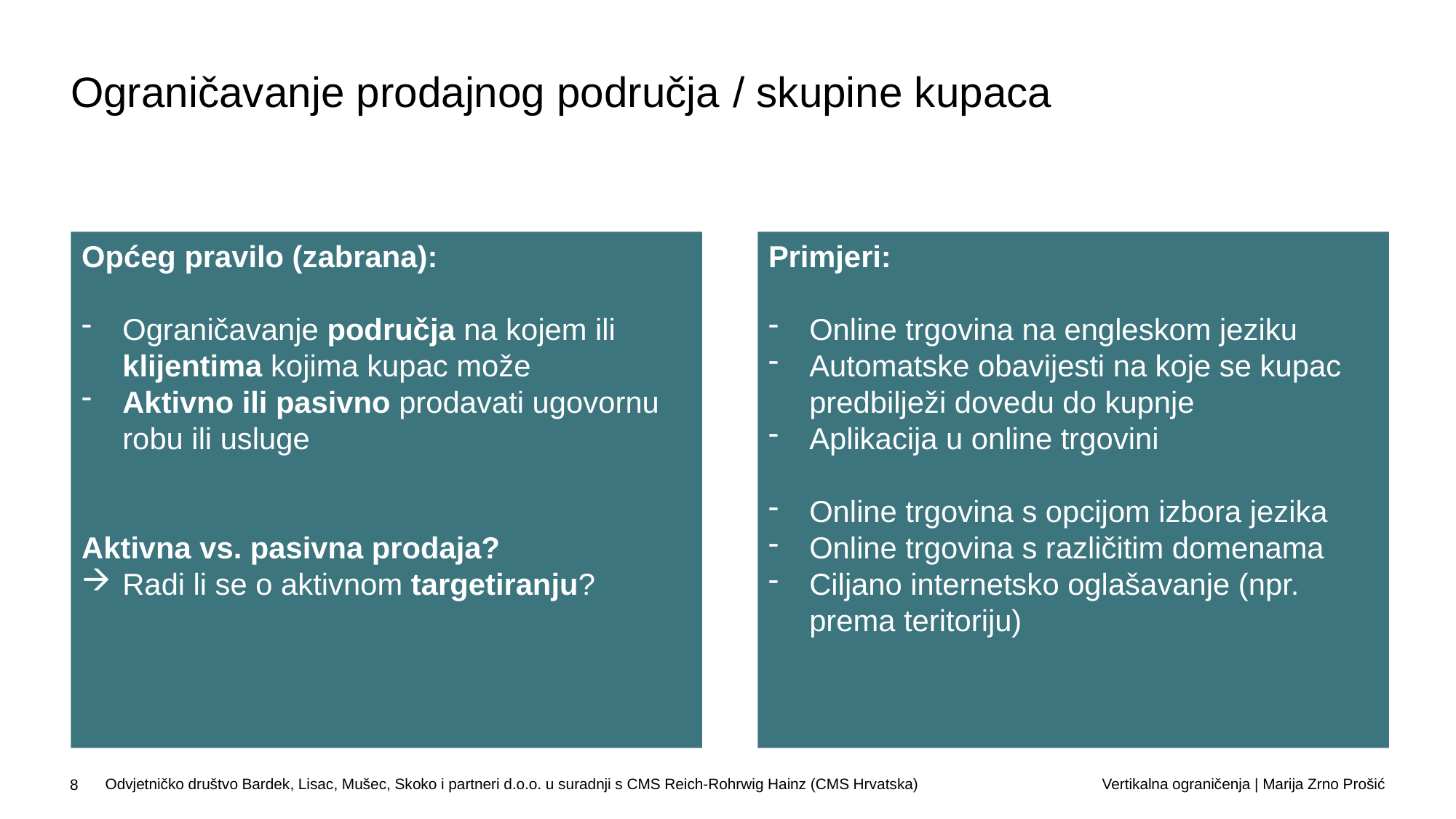

# Ograničavanje prodajnog područja / skupine kupaca
Općeg pravilo (zabrana):

Ograničavanje područja na kojem ili klijentima kojima kupac može
Aktivno ili pasivno prodavati ugovornu robu ili usluge

Aktivna vs. pasivna prodaja?
Radi li se o aktivnom targetiranju?

Primjeri:

Online trgovina na engleskom jeziku
Automatske obavijesti na koje se kupac predbilježi dovedu do kupnje
Aplikacija u online trgovini

Online trgovina s opcijom izbora jezika
Online trgovina s različitim domenama
Ciljano internetsko oglašavanje (npr. prema teritoriju)

Vertikalna ograničenja | Marija Zrno Prošić
8
Odvjetničko društvo Bardek, Lisac, Mušec, Skoko i partneri d.o.o. u suradnji s CMS Reich-Rohrwig Hainz (CMS Hrvatska)
8